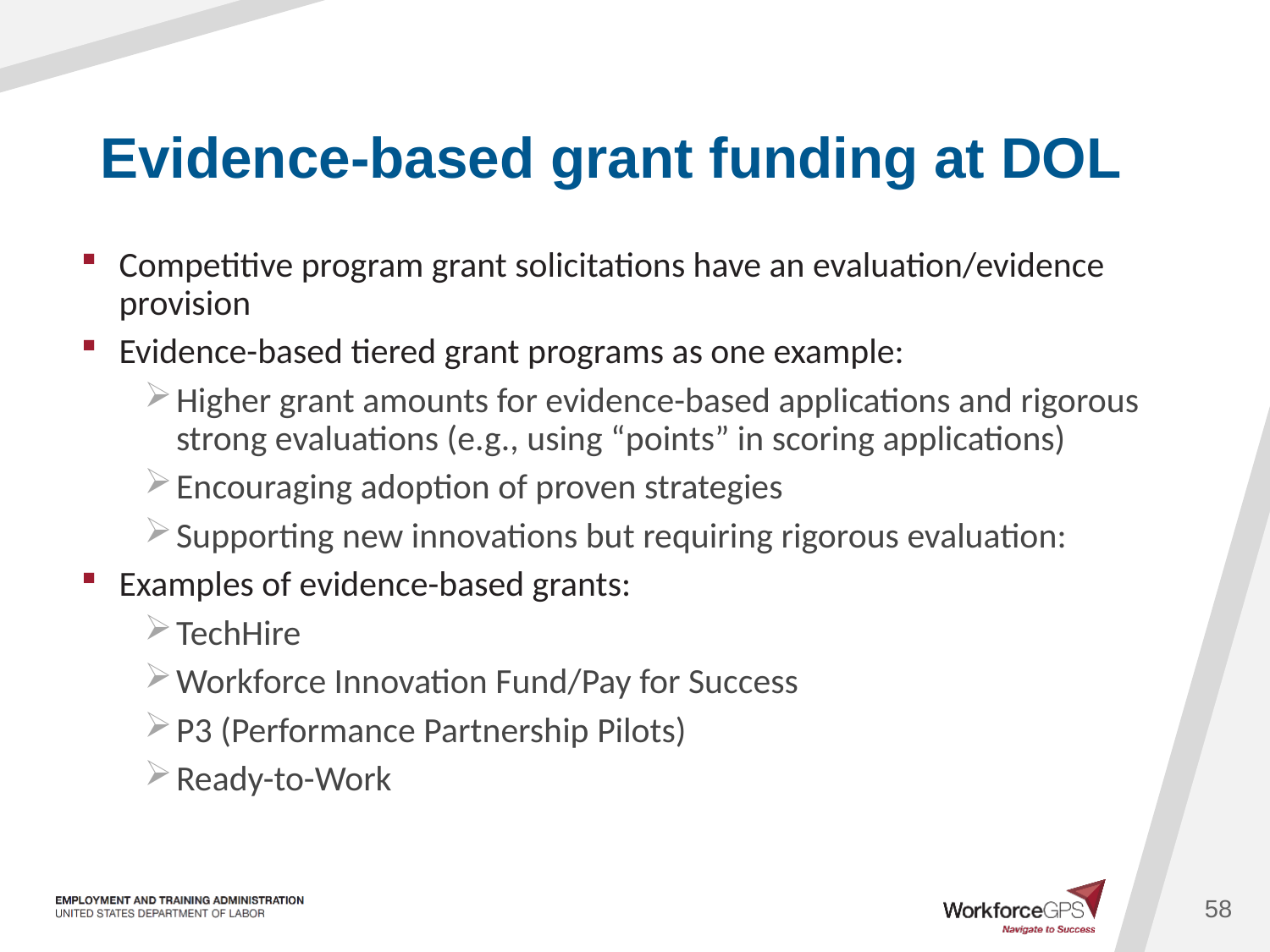

# Evidence-based grant funding at DOL
Competitive program grant solicitations have an evaluation/evidence provision
Evidence-based tiered grant programs as one example:
Higher grant amounts for evidence-based applications and rigorous strong evaluations (e.g., using “points” in scoring applications)
Encouraging adoption of proven strategies
Supporting new innovations but requiring rigorous evaluation:
Examples of evidence-based grants:
TechHire
Workforce Innovation Fund/Pay for Success
P3 (Performance Partnership Pilots)
Ready-to-Work
58